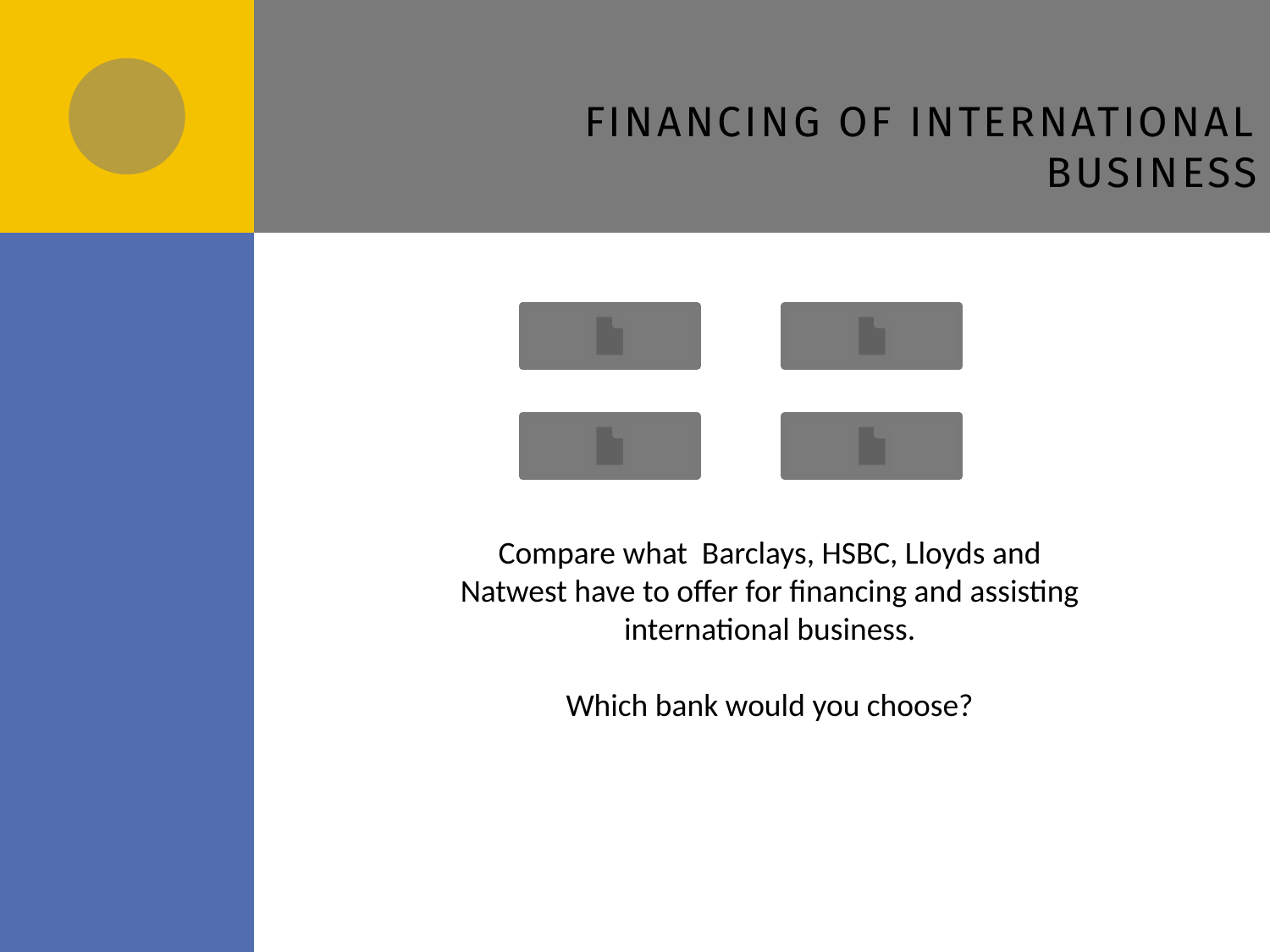

# Financing of international business

Compare what  Barclays, HSBC, Lloyds and Natwest have to offer for financing and assisting international business.

Which bank would you choose?